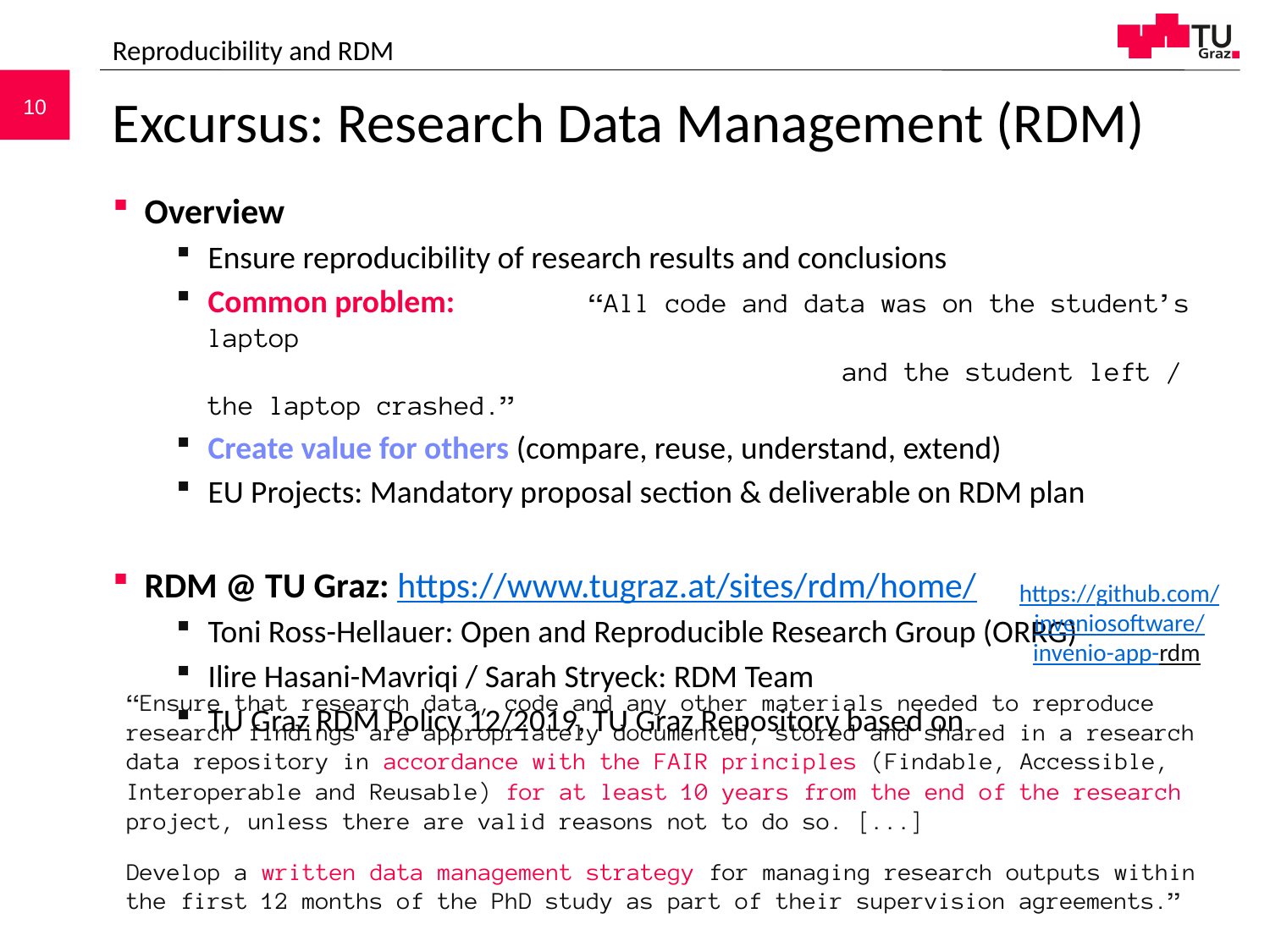

Reproducibility and RDM
# Excursus: Research Data Management (RDM)
Overview
Ensure reproducibility of research results and conclusions
Common problem: 	“All code and data was on the student’s laptop
					and the student left / the laptop crashed.”
Create value for others (compare, reuse, understand, extend)
EU Projects: Mandatory proposal section & deliverable on RDM plan

RDM @ TU Graz: https://www.tugraz.at/sites/rdm/home/
Toni Ross-Hellauer: Open and Reproducible Research Group (ORRG)
Ilire Hasani-Mavriqi / Sarah Stryeck: RDM Team
TU Graz RDM Policy 12/2019, TU Graz Repository based on
https://github.com/
inveniosoftware/
invenio-app-rdm
“Ensure that research data, code and any other materials needed to reproduce research findings are appropriately documented, stored and shared in a research data repository in accordance with the FAIR principles (Findable, Accessible, Interoperable and Reusable) for at least 10 years from the end of the research project, unless there are valid reasons not to do so. [...]

Develop a written data management strategy for managing research outputs within the first 12 months of the PhD study as part of their supervision agreements.”